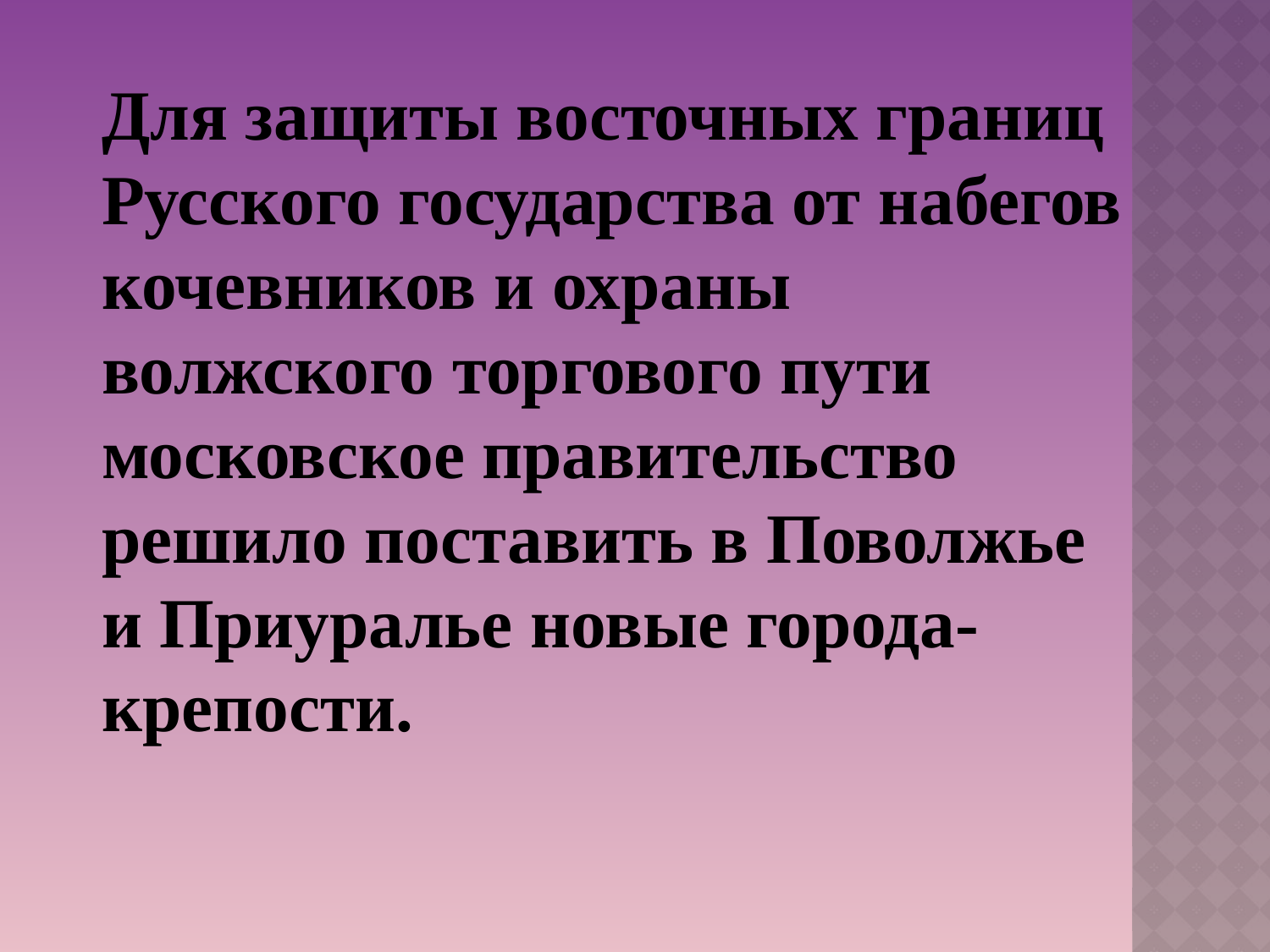

Для защиты восточных границ Русского государства от набегов кочевников и охраны волжского торгового пути московское правительство решило поставить в Поволжье и Приуралье новые города-крепости.